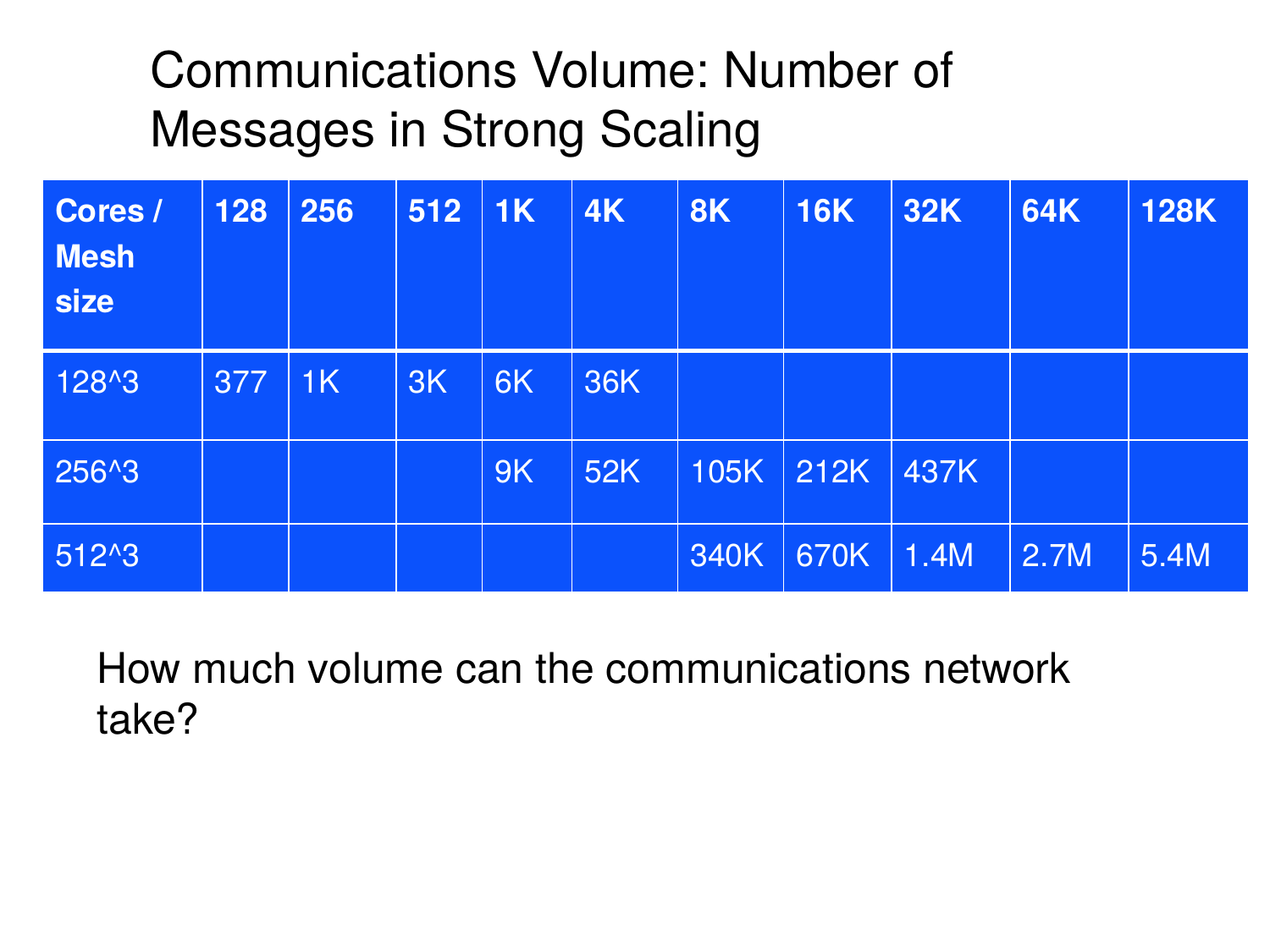

Communications Volume: Number of Messages in Strong Scaling
| Cores / Mesh size | 128 | 256 | 512 | 1K | 4K | 8K | 16K | 32K | 64K | 128K |
| --- | --- | --- | --- | --- | --- | --- | --- | --- | --- | --- |
| 128^3 | 377 | 1K | 3K | 6K | 36K |  |  |  |  |  |
| 256^3 |  |  |  | 9K | 52K | 105K | 212K | 437K |  |  |
| 512^3 |  |  |  |  |  | 340K | 670K | 1.4M | 2.7M | 5.4M |
How much volume can the communications network take?